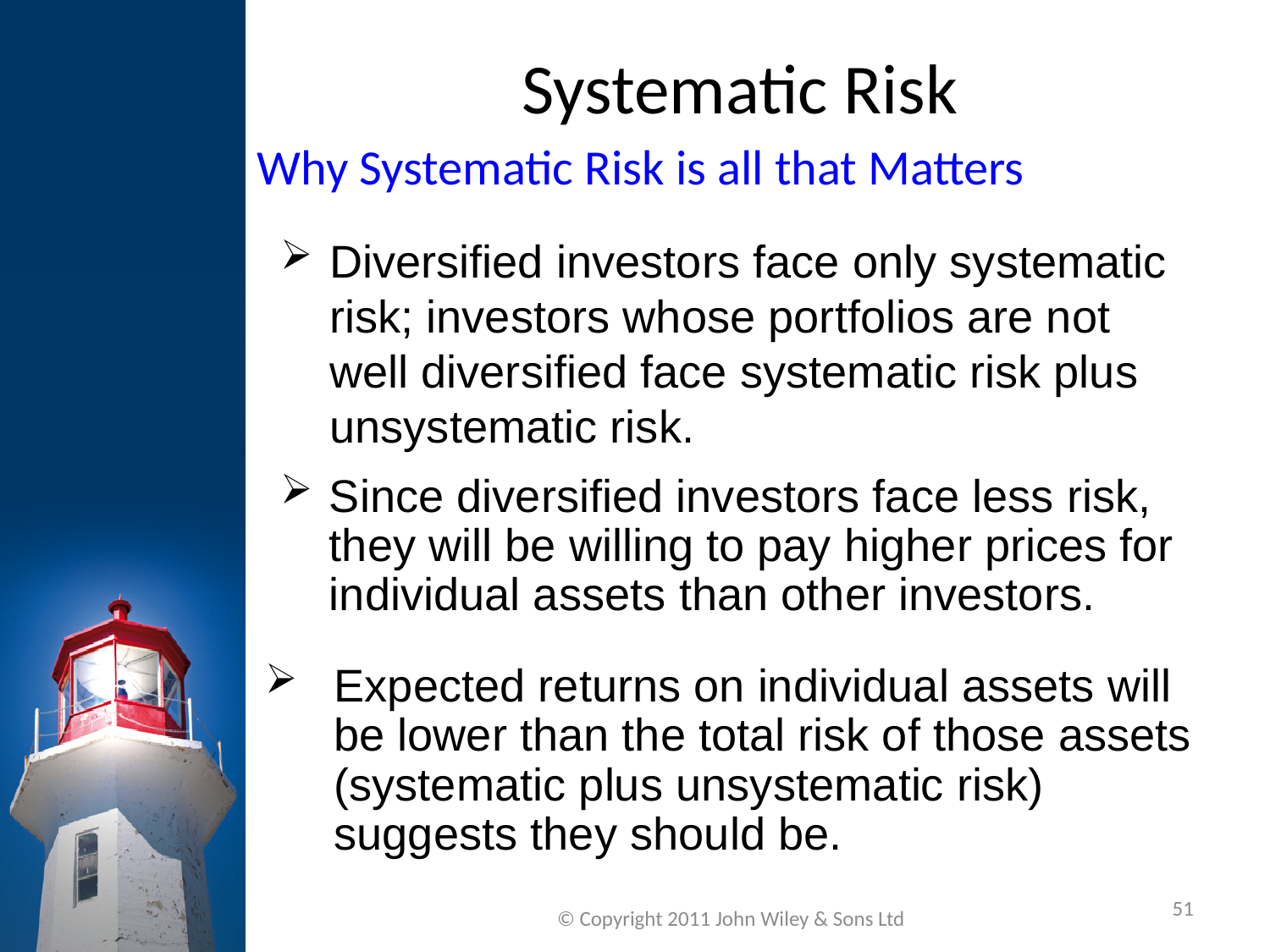

Systematic Risk
Why Systematic Risk is all that Matters
Diversified investors face only systematic risk; investors whose portfolios are not well diversified face systematic risk plus unsystematic risk.

Since diversified investors face less risk, they will be willing to pay higher prices for individual assets than other investors.
Expected returns on individual assets will be lower than the total risk of those assets (systematic plus unsystematic risk) suggests they should be.
51